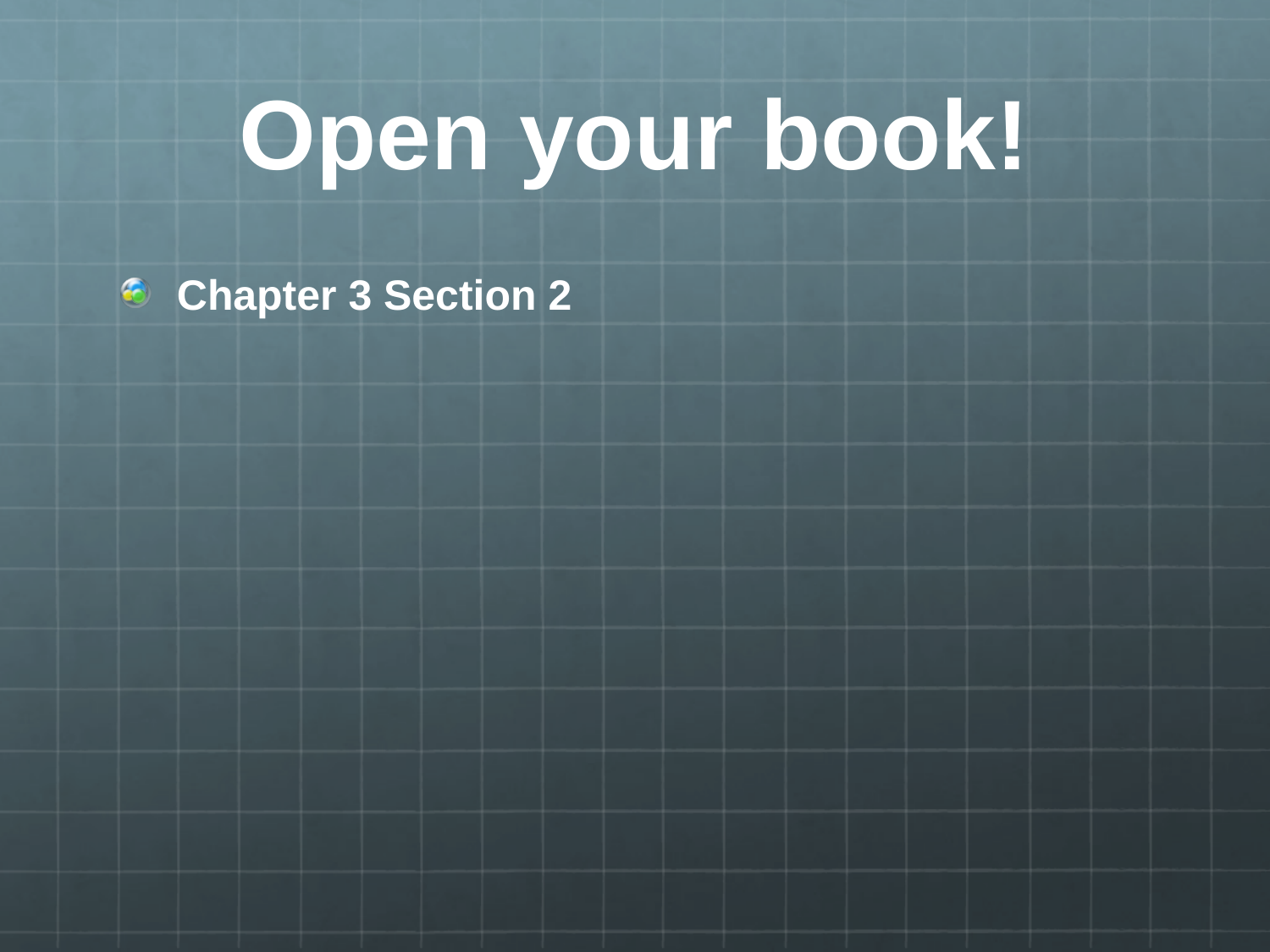

# Open your book!
Chapter 3 Section 2